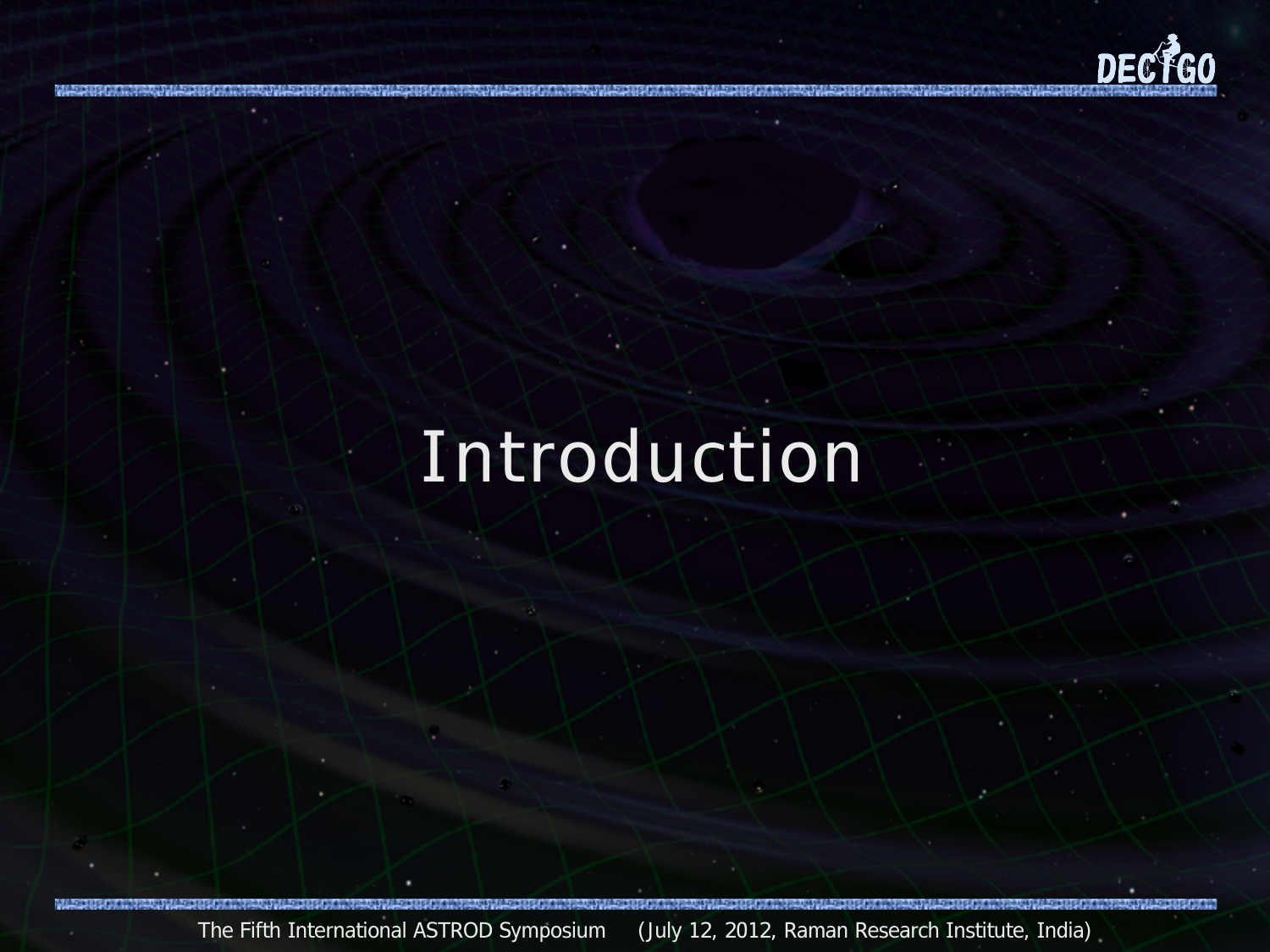

#

                Introduction
The Fifth International ASTROD Symposium　(July 12, 2012, Raman Research Institute, India)